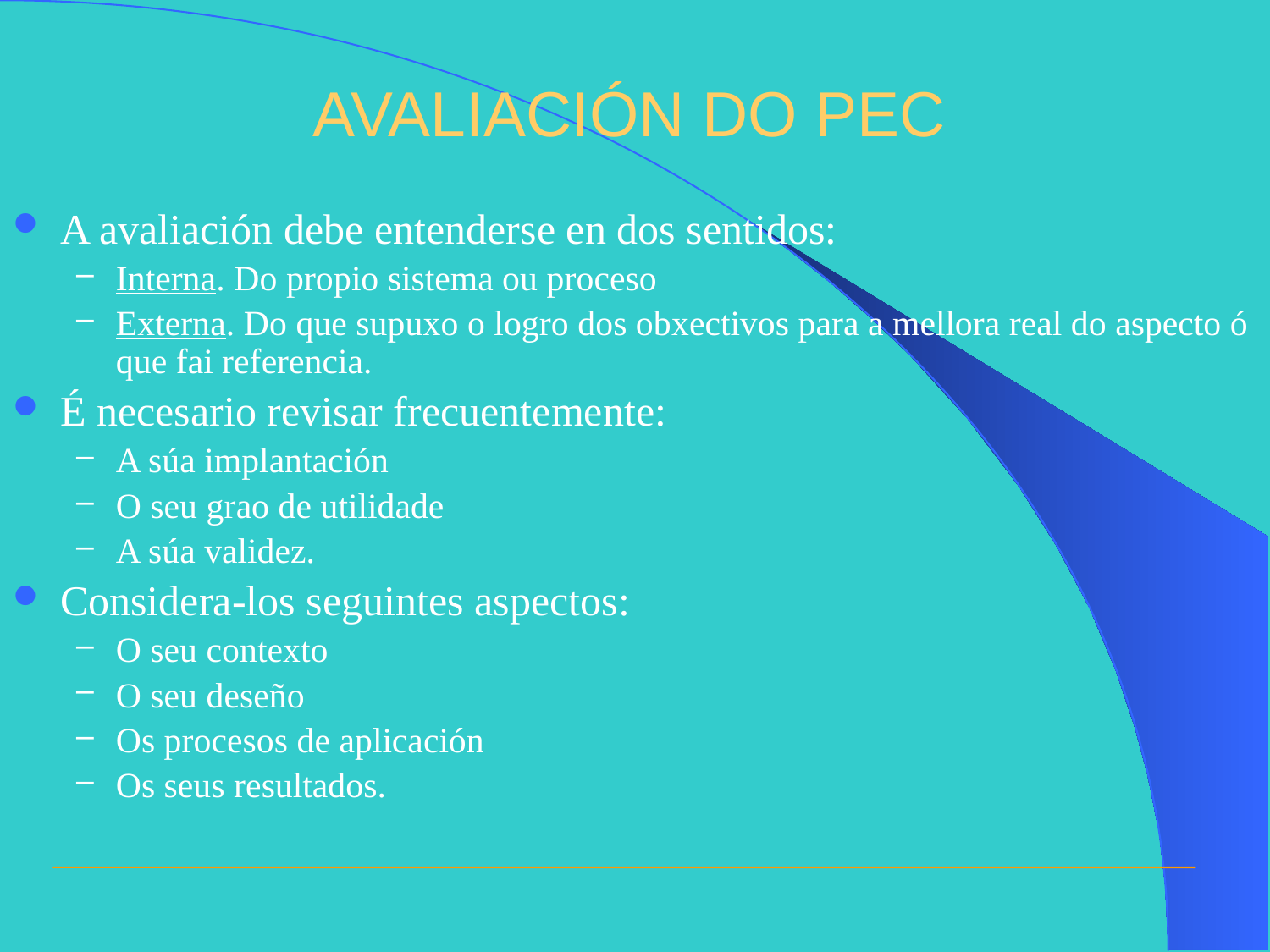

# AVALIACIÓN DO PEC
A avaliación debe entenderse en dos sentidos:
Interna. Do propio sistema ou proceso
Externa. Do que supuxo o logro dos obxectivos para a mellora real do aspecto ó que fai referencia.
É necesario revisar frecuentemente:
A súa implantación
O seu grao de utilidade
A súa validez.
Considera-los seguintes aspectos:
O seu contexto
O seu deseño
Os procesos de aplicación
Os seus resultados.